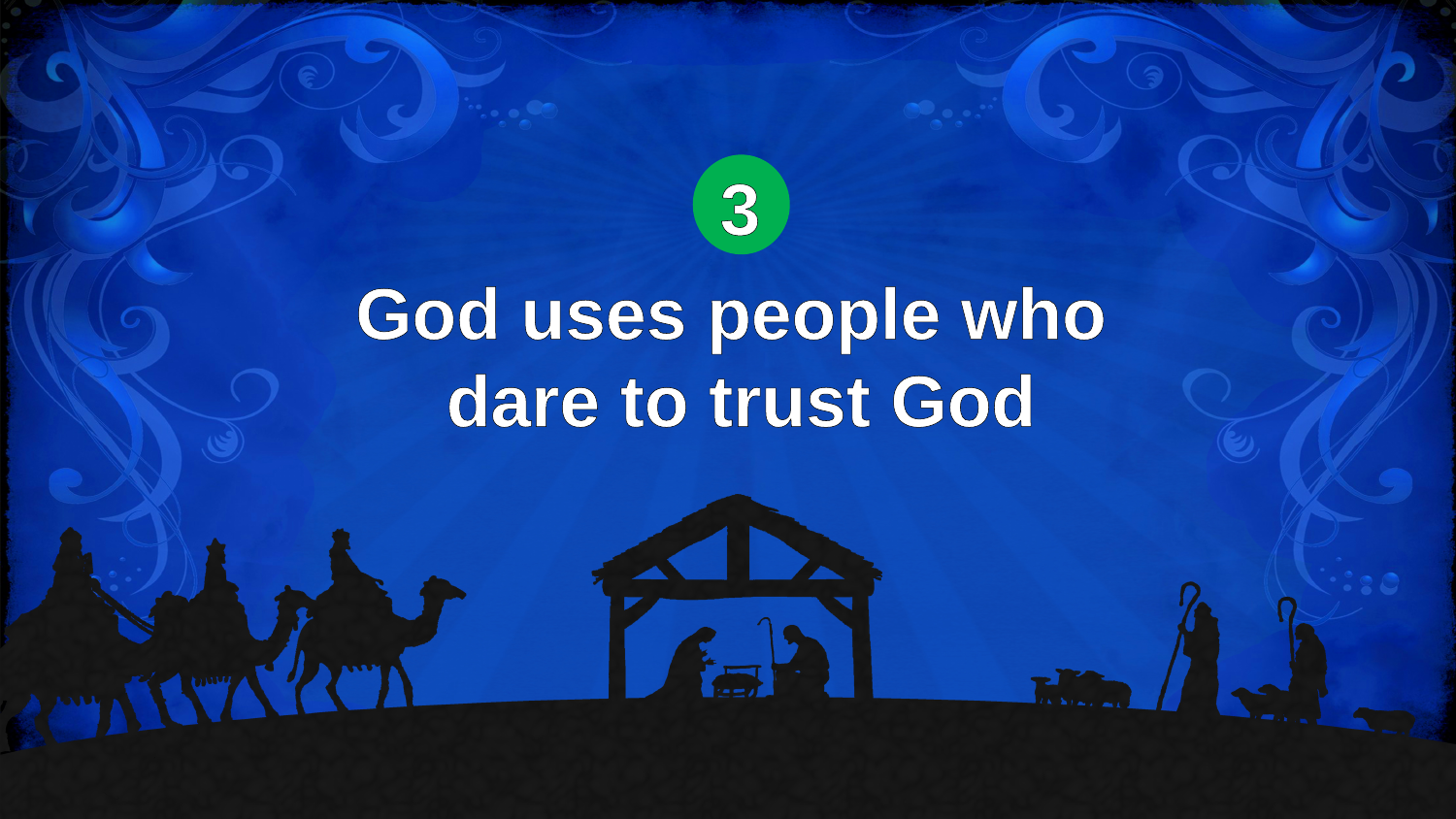

3
God uses people who
dare to trust God